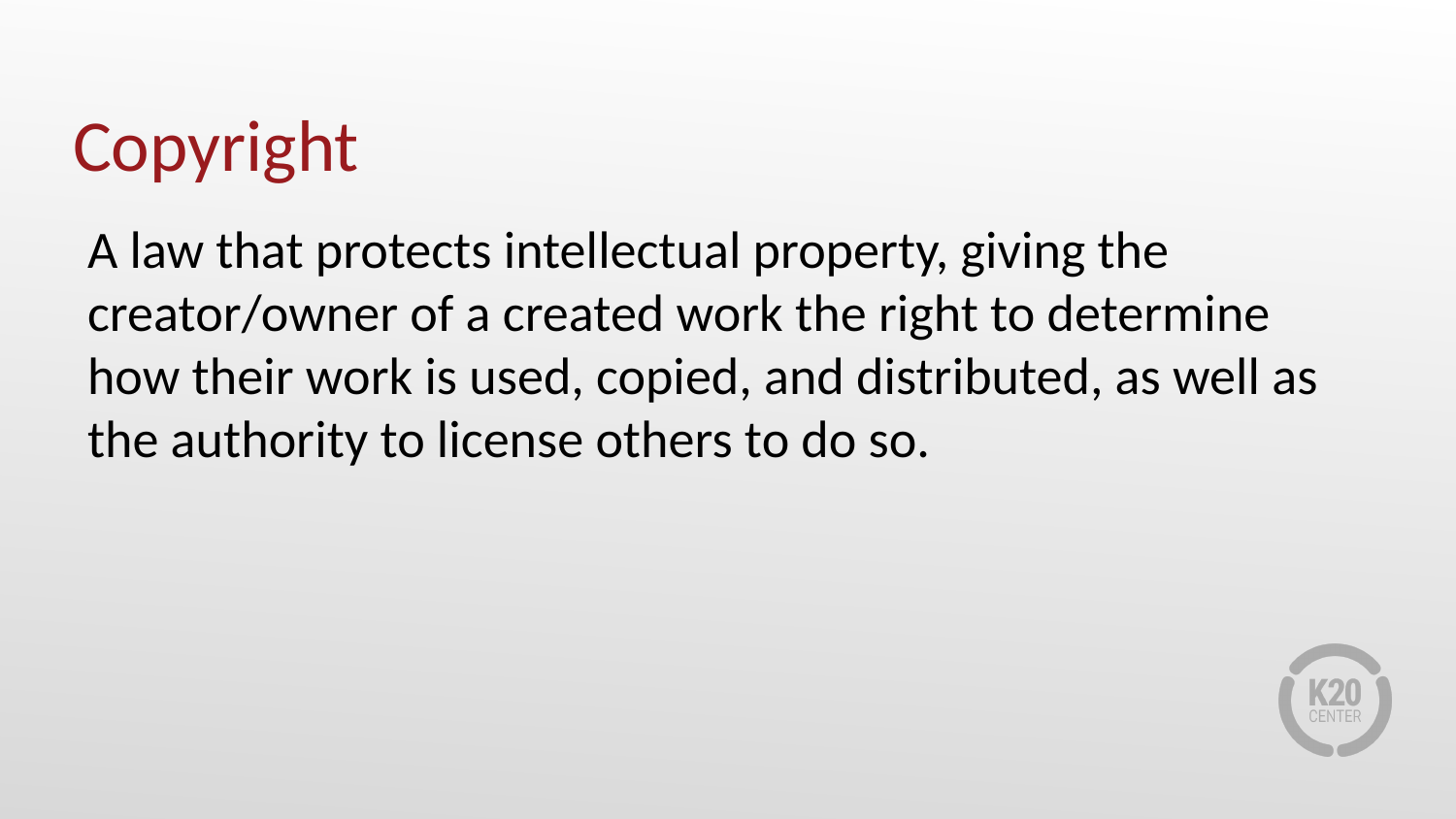

# Copyright
A law that protects intellectual property, giving the creator/owner of a created work the right to determine how their work is used, copied, and distributed, as well as the authority to license others to do so.